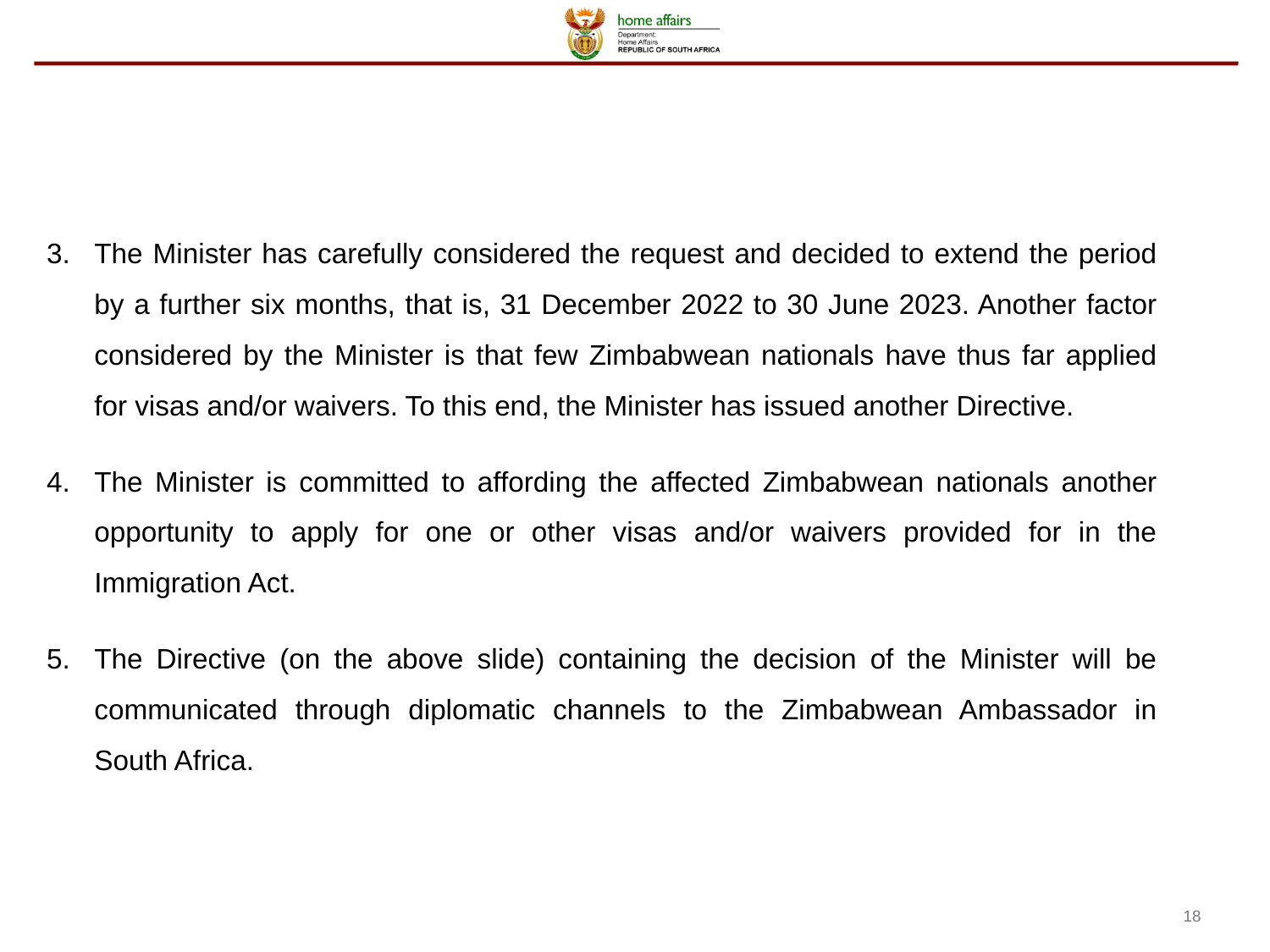

The Minister has carefully considered the request and decided to extend the period by a further six months, that is, 31 December 2022 to 30 June 2023. Another factor considered by the Minister is that few Zimbabwean nationals have thus far applied for visas and/or waivers. To this end, the Minister has issued another Directive.
The Minister is committed to affording the affected Zimbabwean nationals another opportunity to apply for one or other visas and/or waivers provided for in the Immigration Act.
The Directive (on the above slide) containing the decision of the Minister will be communicated through diplomatic channels to the Zimbabwean Ambassador in South Africa.